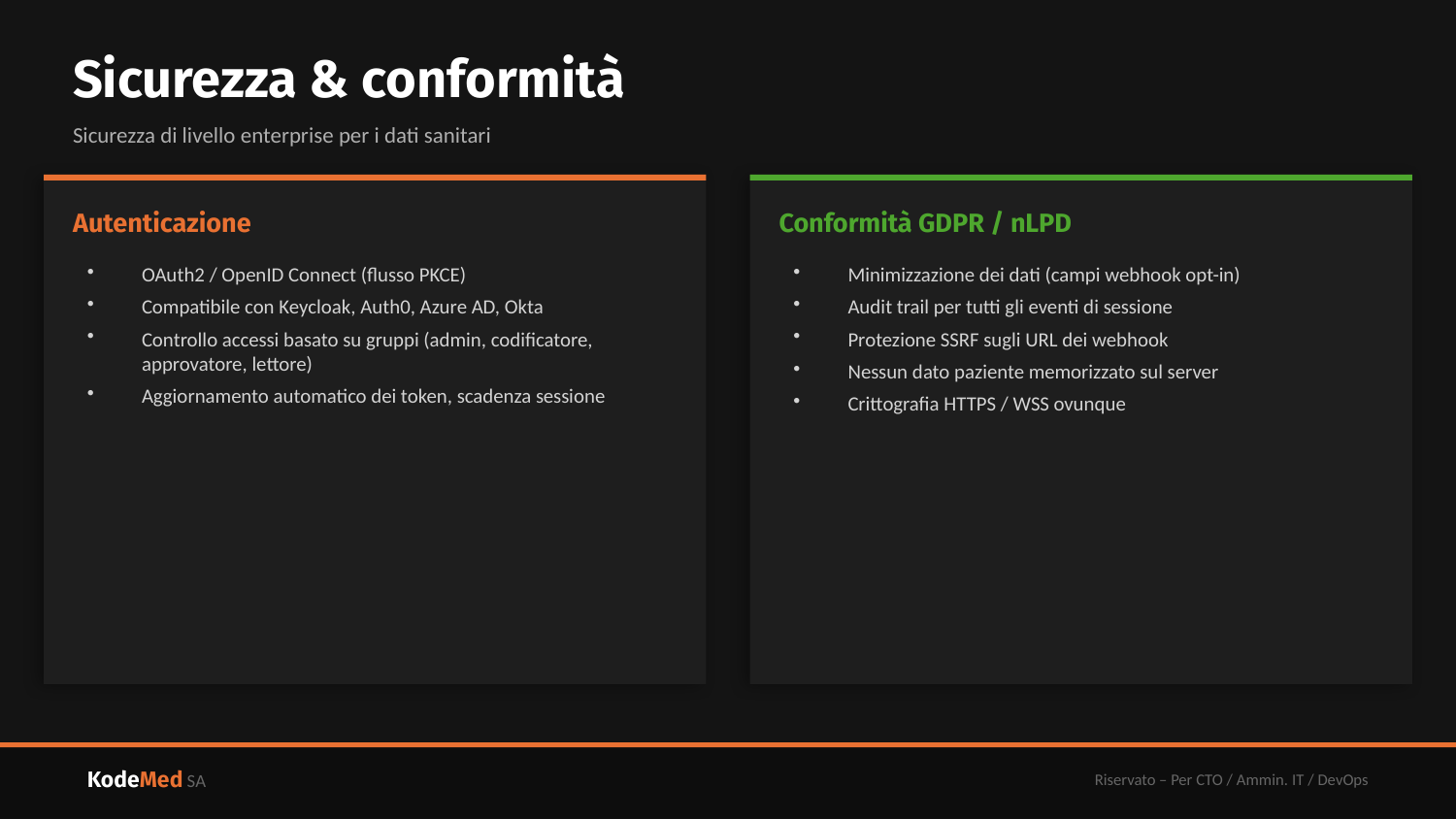

Sicurezza & conformità
Sicurezza di livello enterprise per i dati sanitari

Autenticazione
Conformità GDPR / nLPD
OAuth2 / OpenID Connect (flusso PKCE)
Compatibile con Keycloak, Auth0, Azure AD, Okta
Controllo accessi basato su gruppi (admin, codificatore, approvatore, lettore)
Aggiornamento automatico dei token, scadenza sessione
Minimizzazione dei dati (campi webhook opt-in)
Audit trail per tutti gli eventi di sessione
Protezione SSRF sugli URL dei webhook
Nessun dato paziente memorizzato sul server
Crittografia HTTPS / WSS ovunque

KodeMed SA
Riservato – Per CTO / Ammin. IT / DevOps